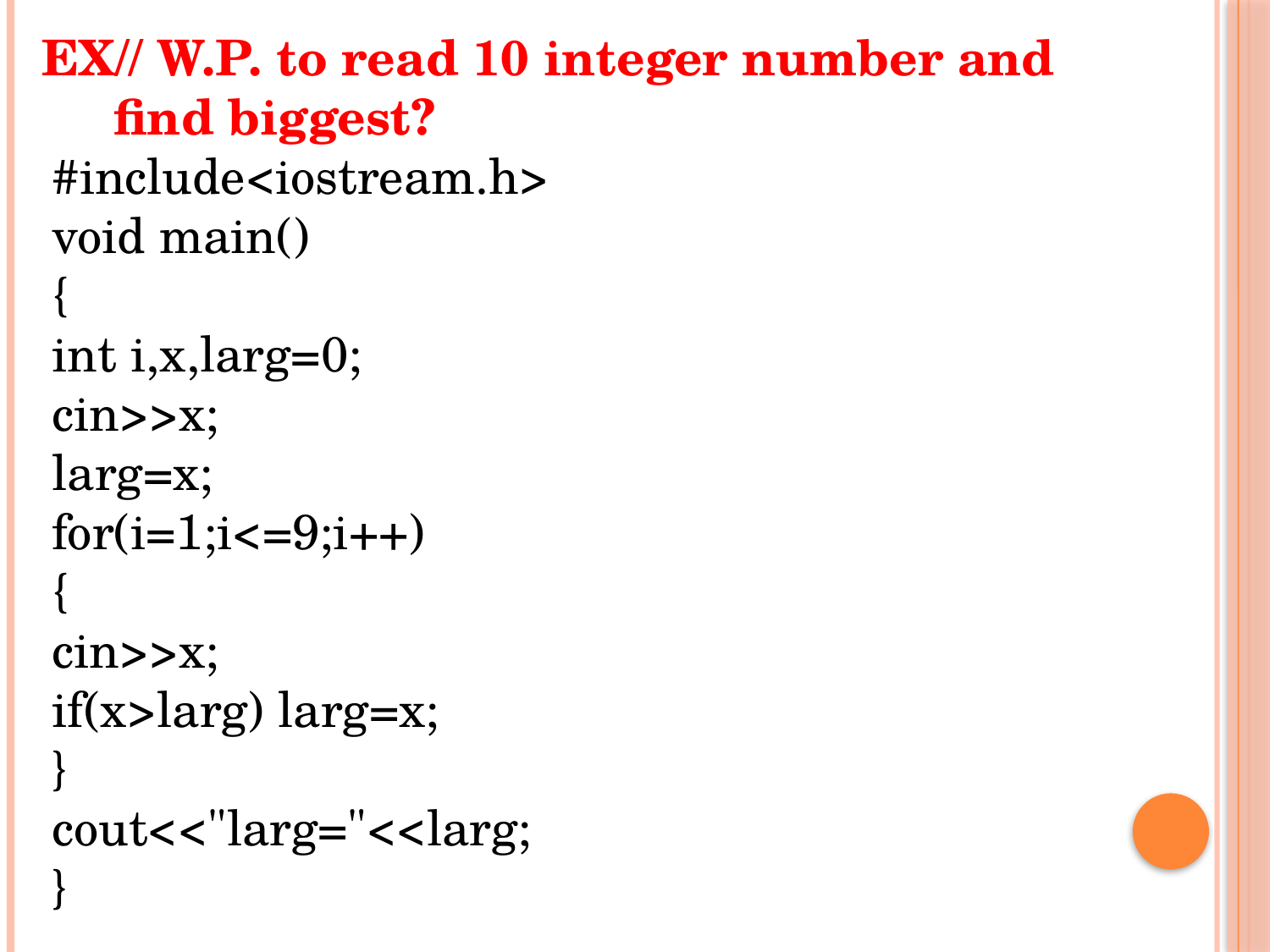

EX// W.P. to read 10 integer number and find biggest?
#include<iostream.h>
void main()
{
int i,x,larg=0;
cin>>x;
larg=x;
for(i=1;i<=9;i++)
{
cin>>x;
if(x>larg) larg=x;
}
cout<<"larg="<<larg;
}